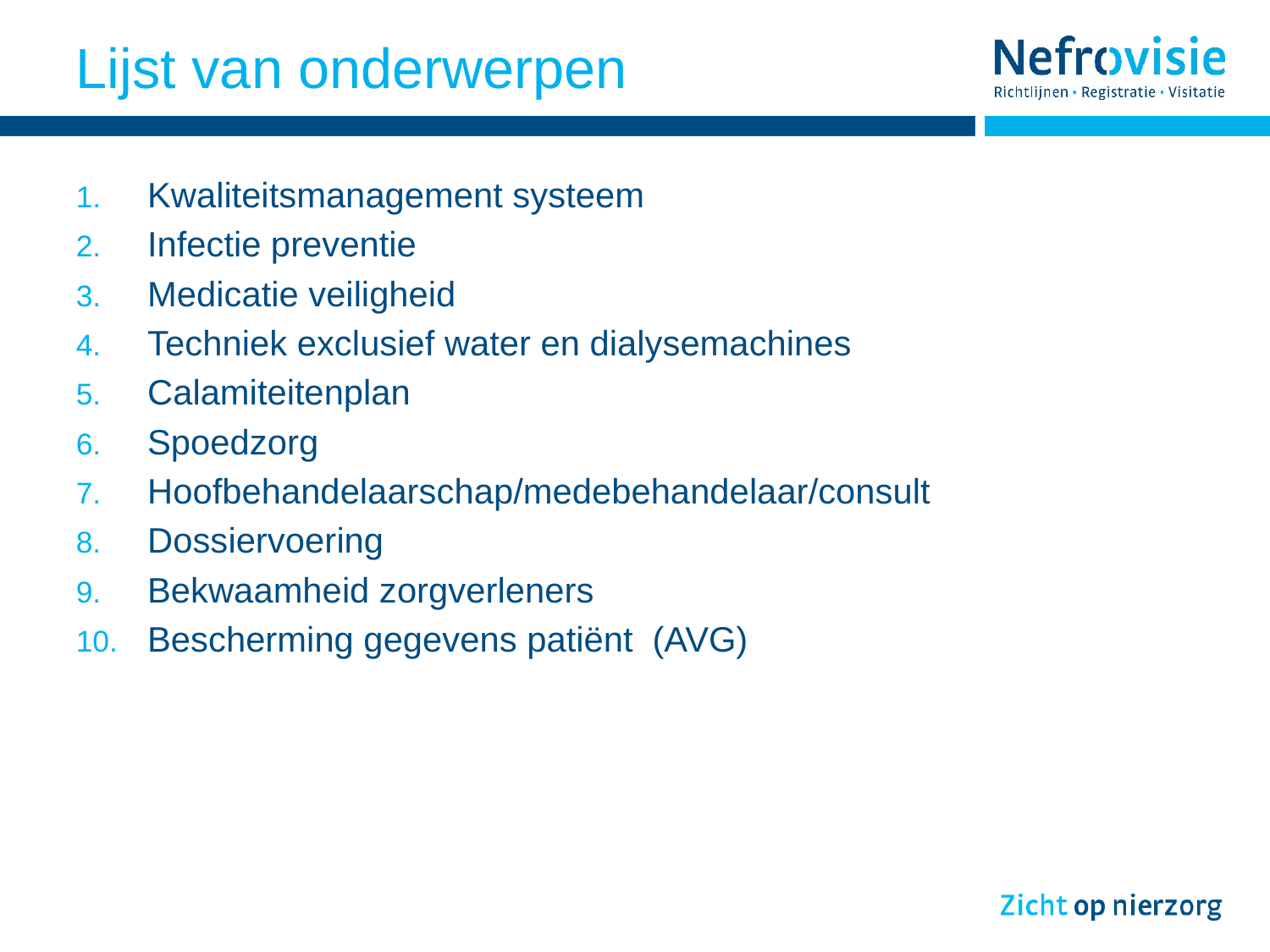

# Lijst van onderwerpen
Kwaliteitsmanagement systeem
Infectie preventie
Medicatie veiligheid
Techniek exclusief water en dialysemachines
Calamiteitenplan
Spoedzorg
Hoofbehandelaarschap/medebehandelaar/consult
Dossiervoering
Bekwaamheid zorgverleners
Bescherming gegevens patiënt  (AVG)